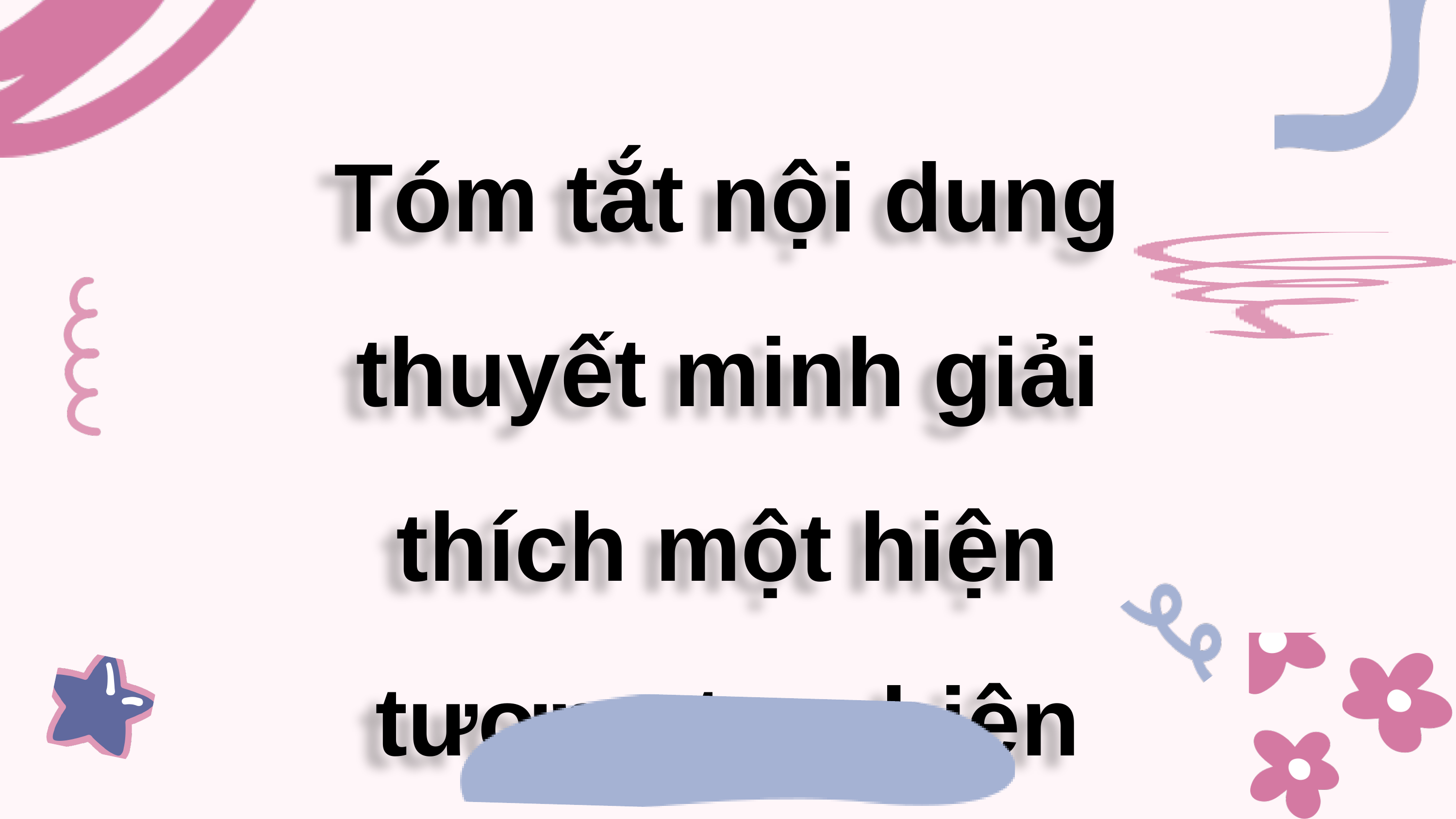

Tóm tắt nội dung thuyết minh giải thích một hiện tượng tự nhiên